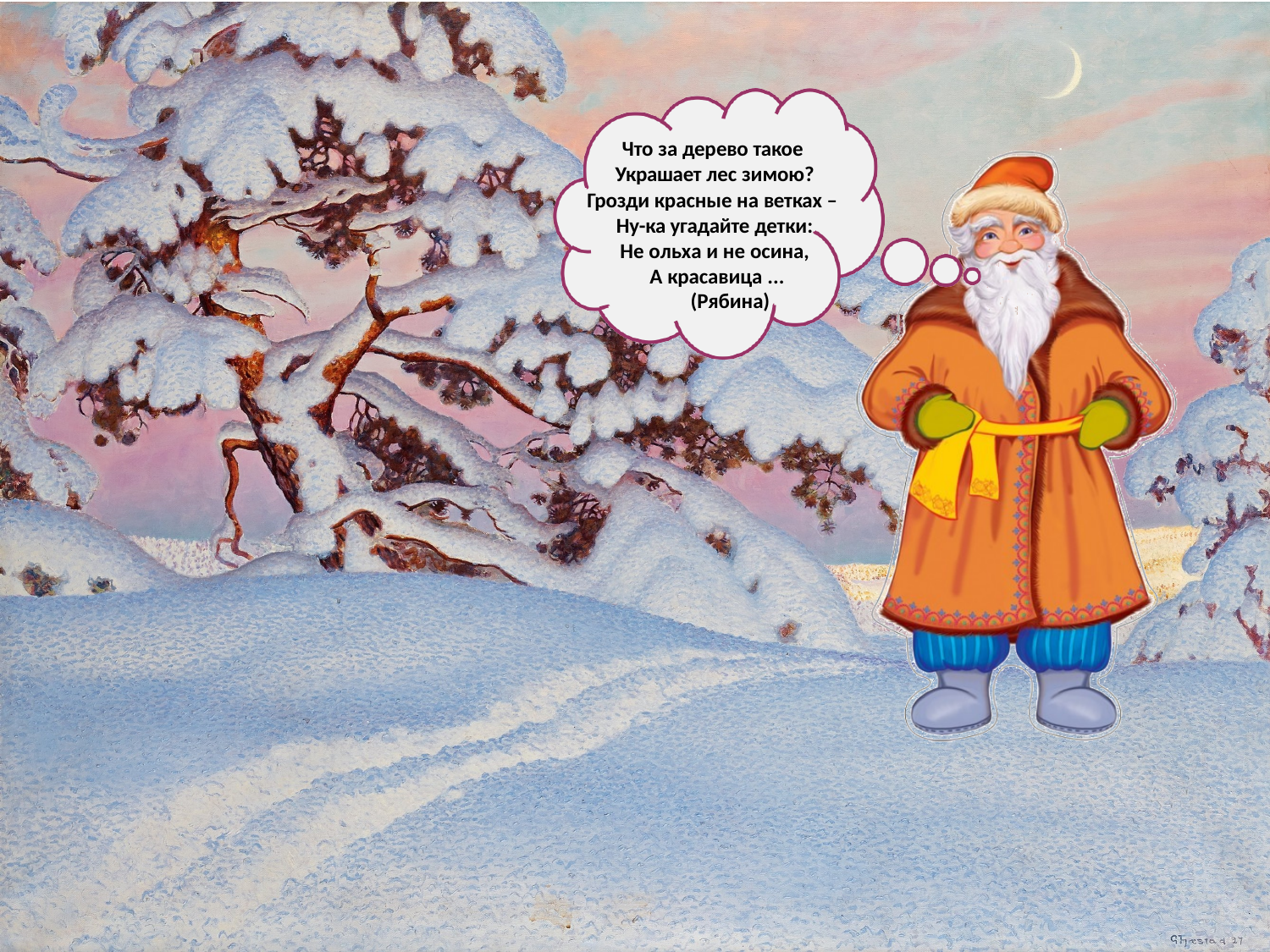

Что за дерево такое  Украшает лес зимою?
Грозди красные на ветках –  Ну-ка угадайте детки:
Не ольха и не осина,  А красавица ...
(Рябина)